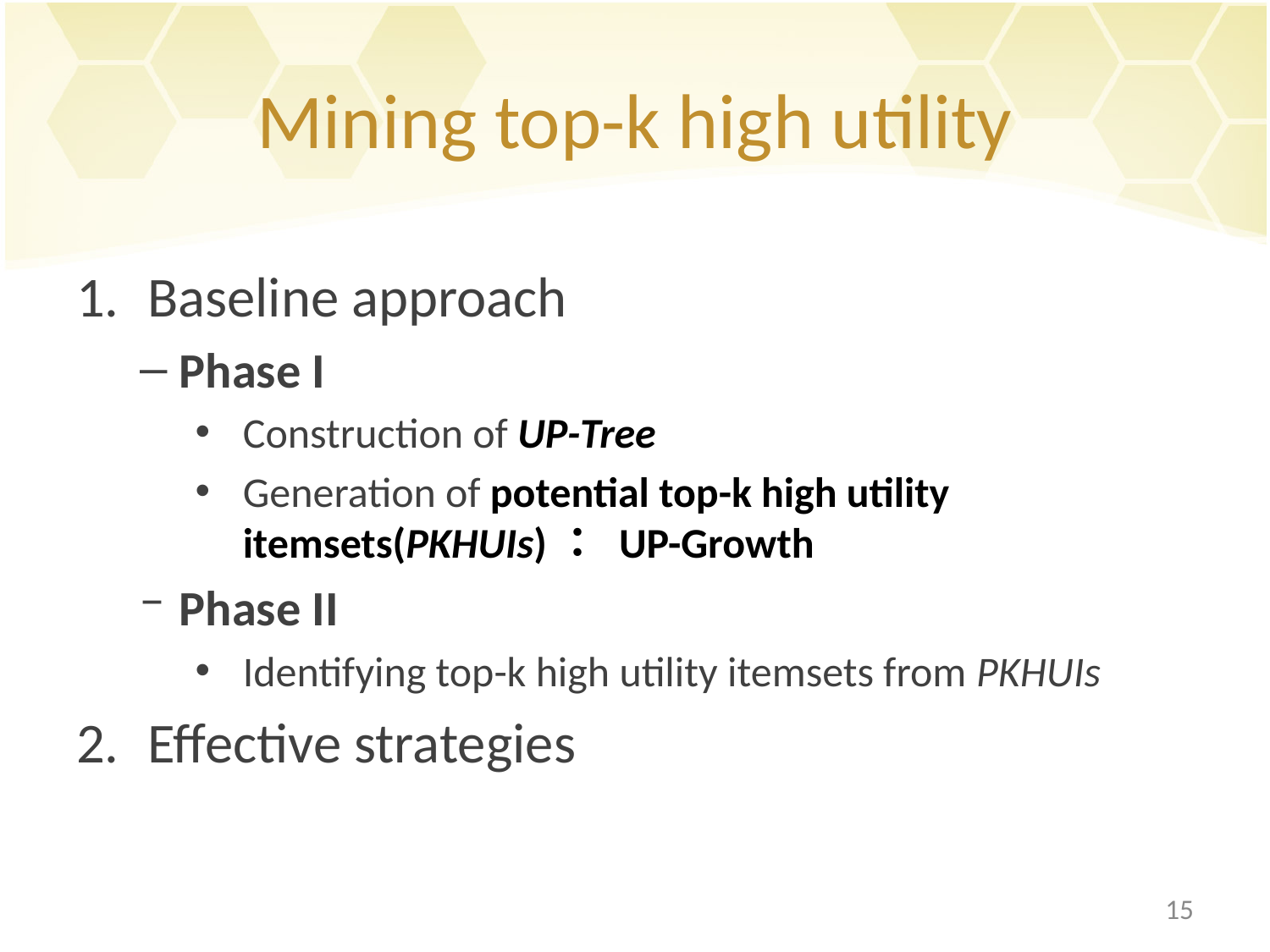

# Mining top-k high utility
Baseline approach
Phase I
Construction of UP-Tree
Generation of potential top-k high utility itemsets(PKHUIs)： UP-Growth
Phase II
Identifying top-k high utility itemsets from PKHUIs
Effective strategies

15